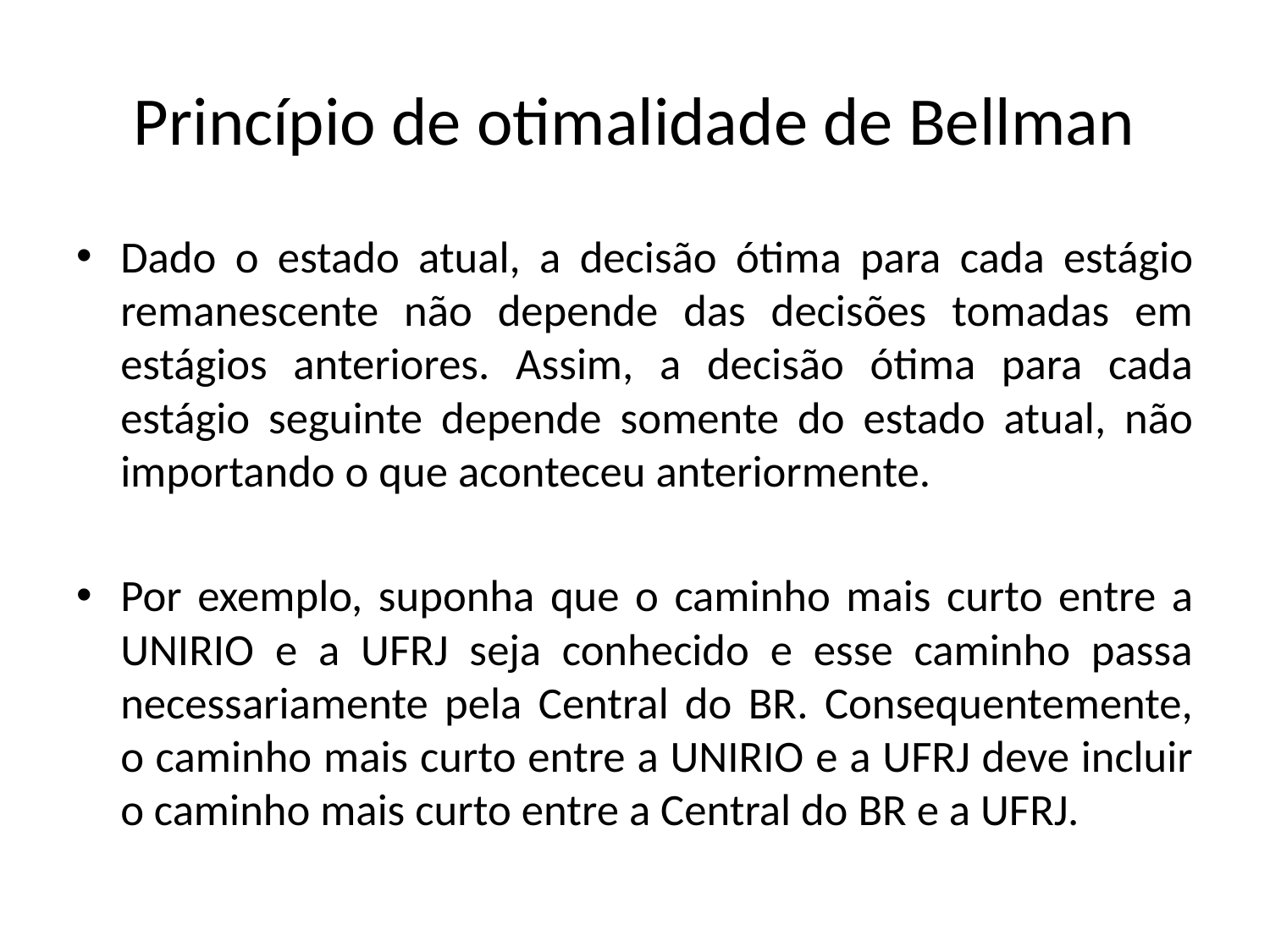

# Princípio de otimalidade de Bellman
Dado o estado atual, a decisão ótima para cada estágio remanescente não depende das decisões tomadas em estágios anteriores. Assim, a decisão ótima para cada estágio seguinte depende somente do estado atual, não importando o que aconteceu anteriormente.

Por exemplo, suponha que o caminho mais curto entre a UNIRIO e a UFRJ seja conhecido e esse caminho passa necessariamente pela Central do BR. Consequentemente, o caminho mais curto entre a UNIRIO e a UFRJ deve incluir o caminho mais curto entre a Central do BR e a UFRJ.